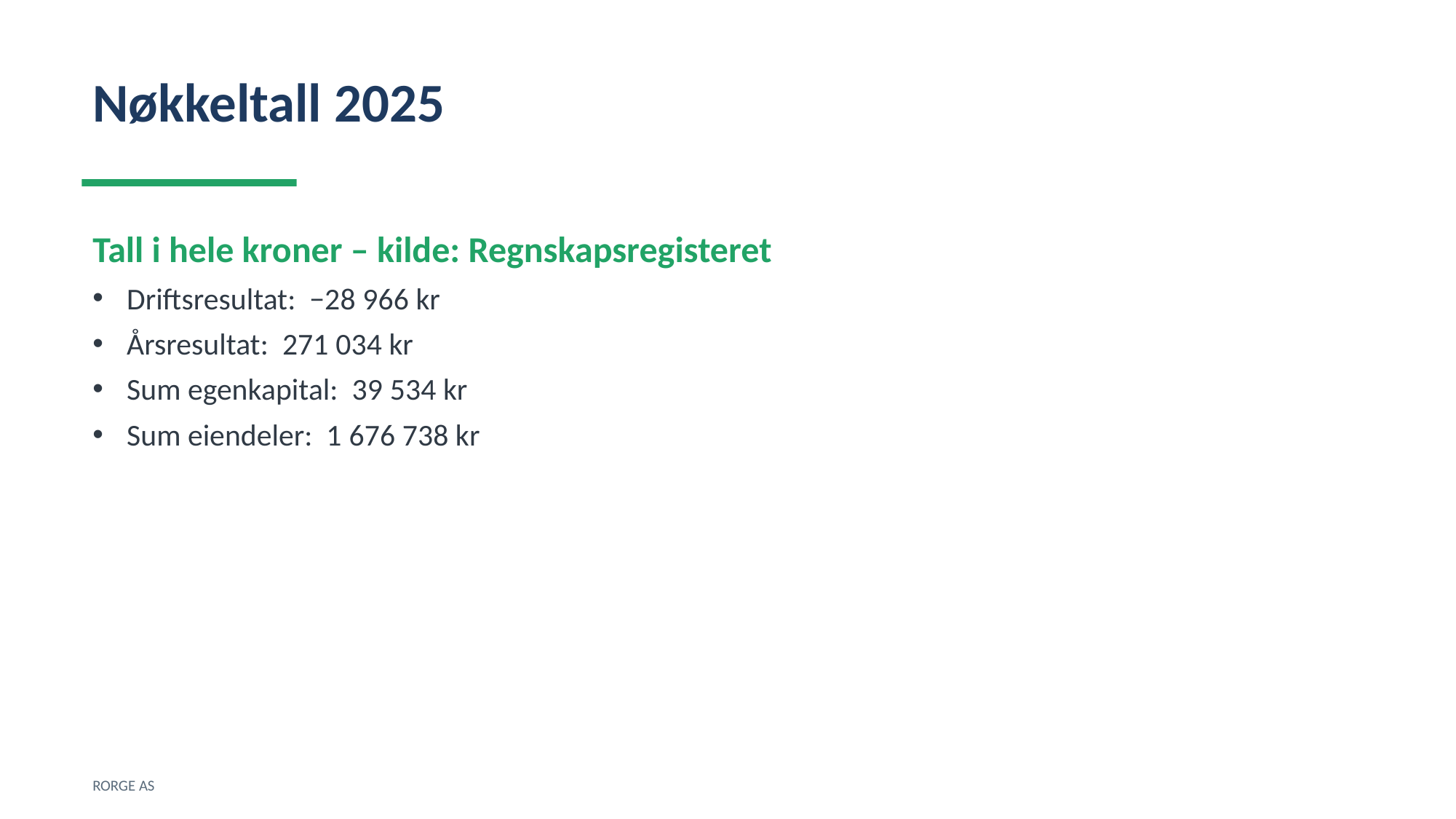

Nøkkeltall 2025

Tall i hele kroner – kilde: Regnskapsregisteret
Driftsresultat:  −28 966 kr
Årsresultat:  271 034 kr
Sum egenkapital:  39 534 kr
Sum eiendeler:  1 676 738 kr
RORGE AS